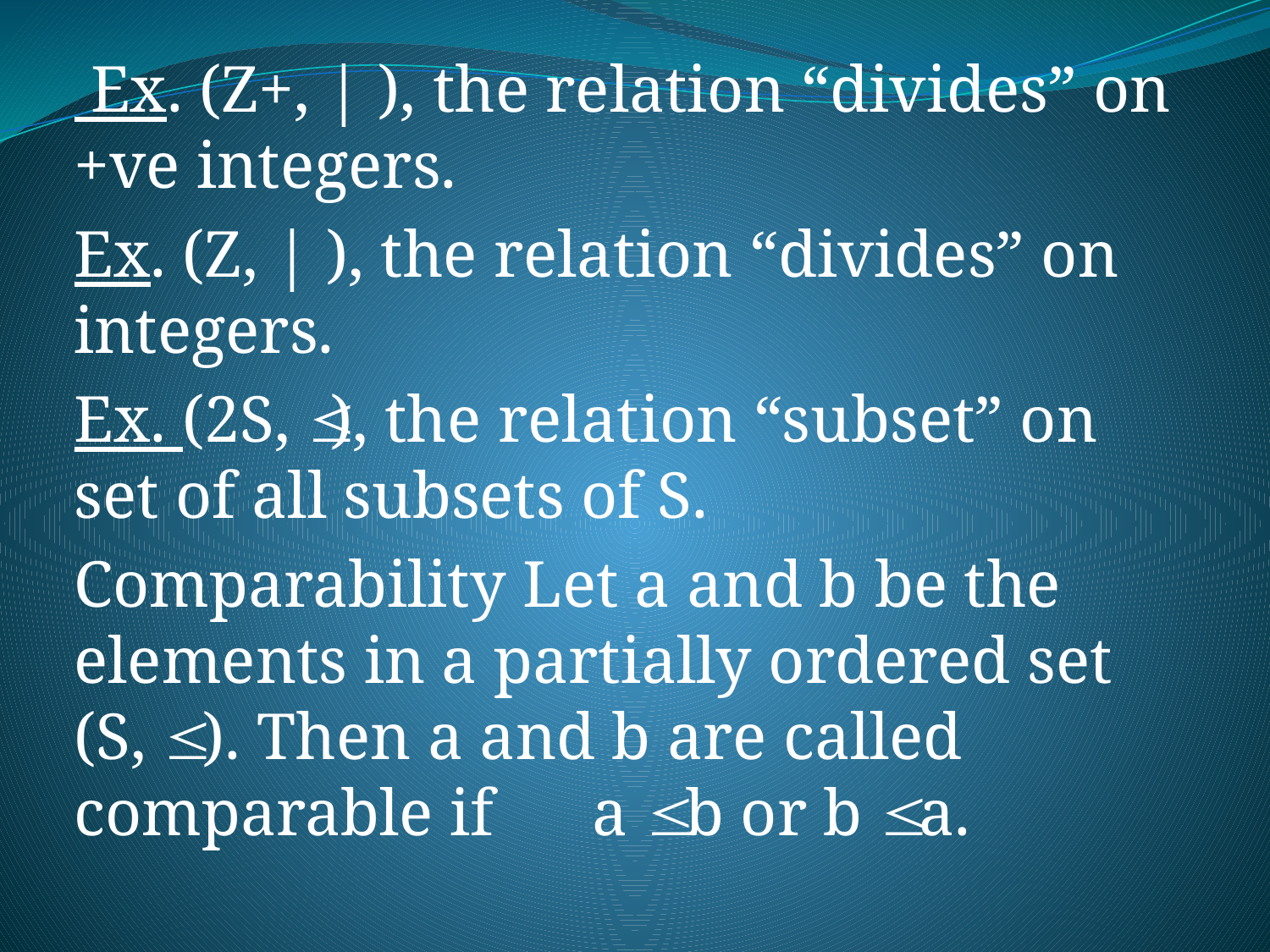

Ex. (Z+, | ), the relation “divides” on +ve integers.
Ex. (Z, | ), the relation “divides” on integers.
Ex. (2S, ≤), the relation “subset” on set of all subsets of S.
Comparability Let a and b be the elements in a partially ordered set (S, ≤ ). Then a and b are called comparable if      a ≤ b or b ≤ a.